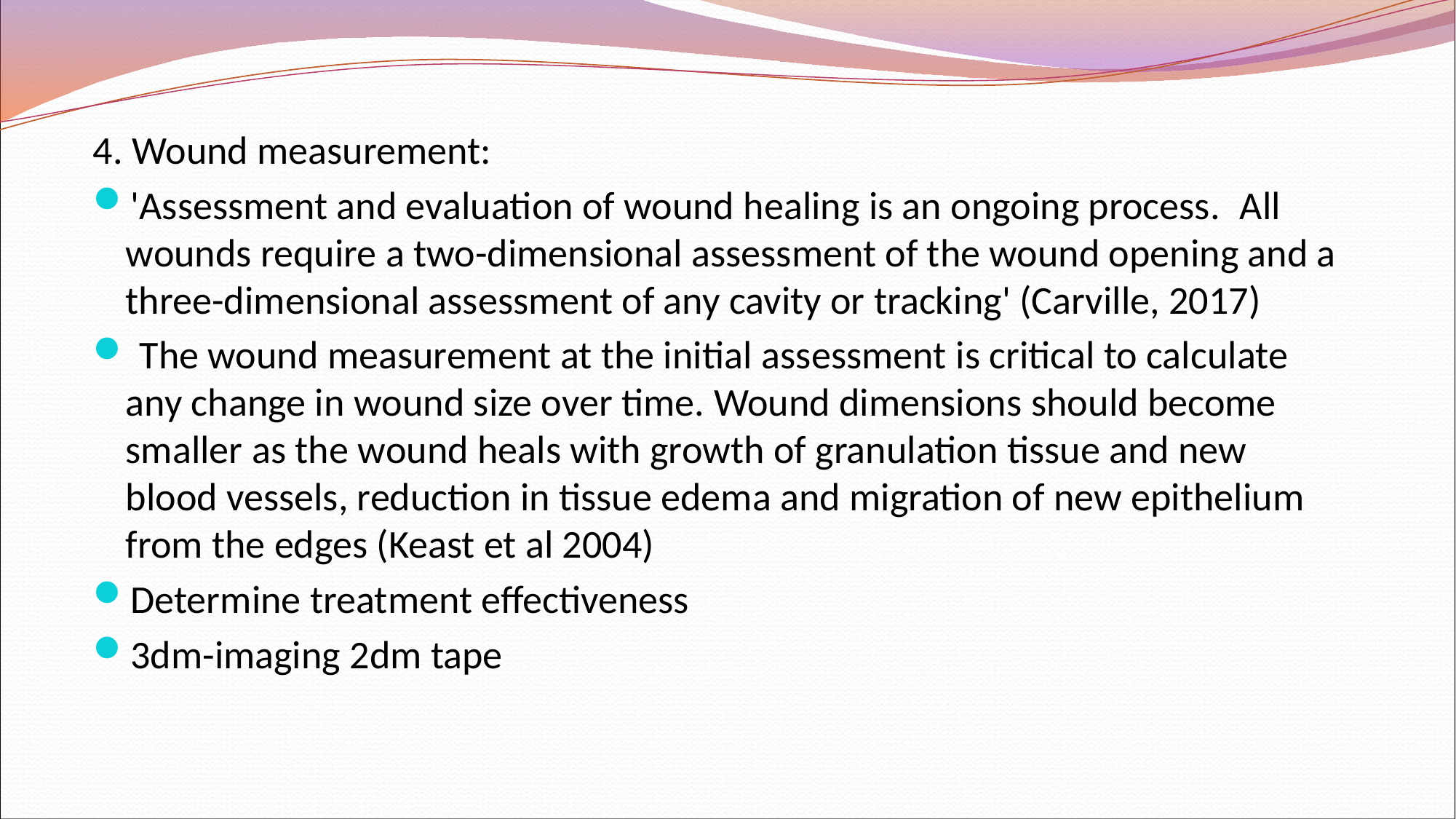

4. Wound measurement:
'Assessment and evaluation of wound healing is an ongoing process.  All wounds require a two-dimensional assessment of the wound opening and a three-dimensional assessment of any cavity or tracking' (Carville, 2017)
 The wound measurement at the initial assessment is critical to calculate any change in wound size over time. Wound dimensions should become smaller as the wound heals with growth of granulation tissue and new blood vessels, reduction in tissue edema and migration of new epithelium from the edges (Keast et al 2004)
Determine treatment effectiveness
3dm-imaging 2dm tape